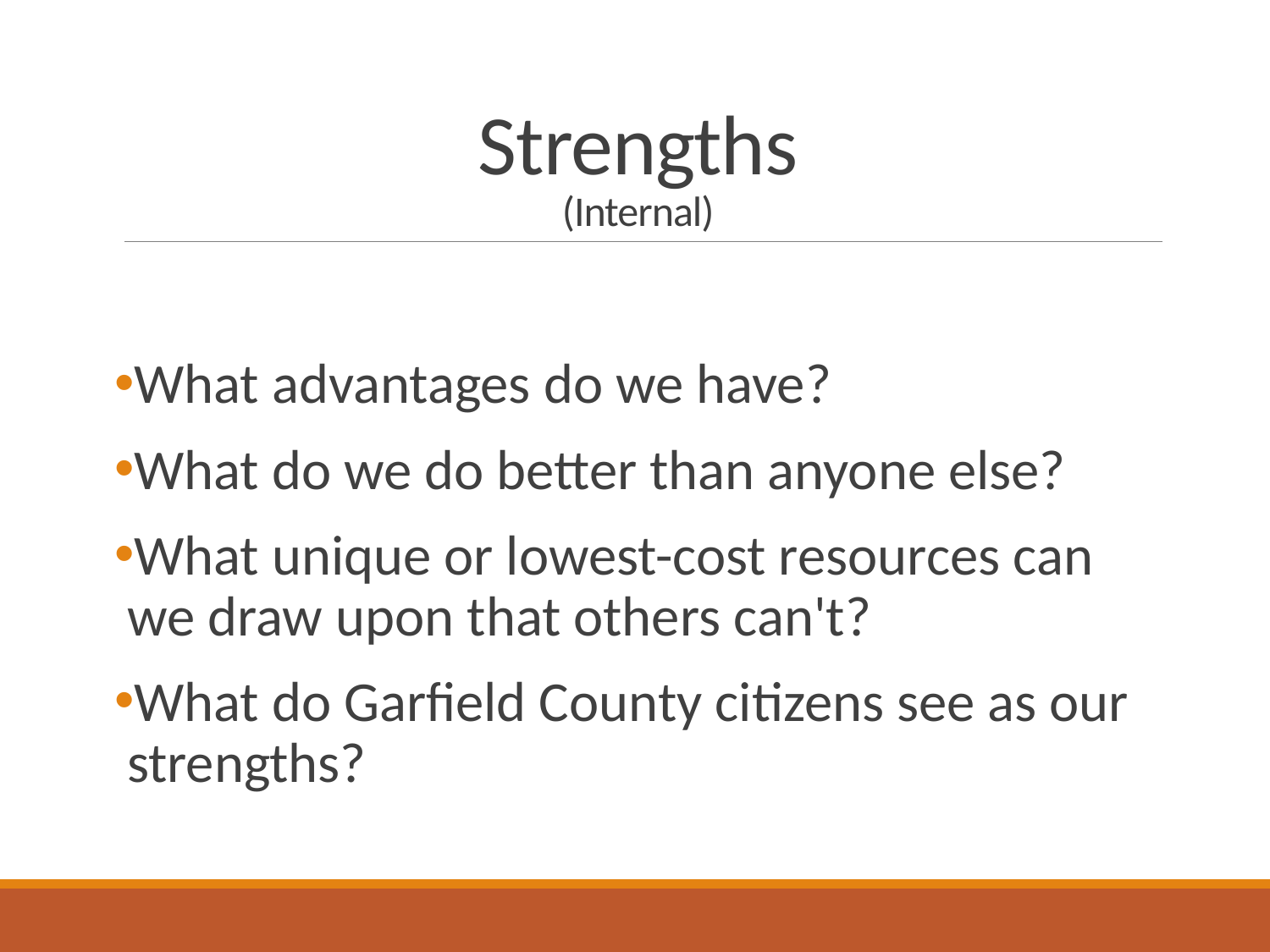

# Strengths (Internal)

What advantages do we have?
What do we do better than anyone else?
What unique or lowest-cost resources can we draw upon that others can't?
What do Garfield County citizens see as our strengths?